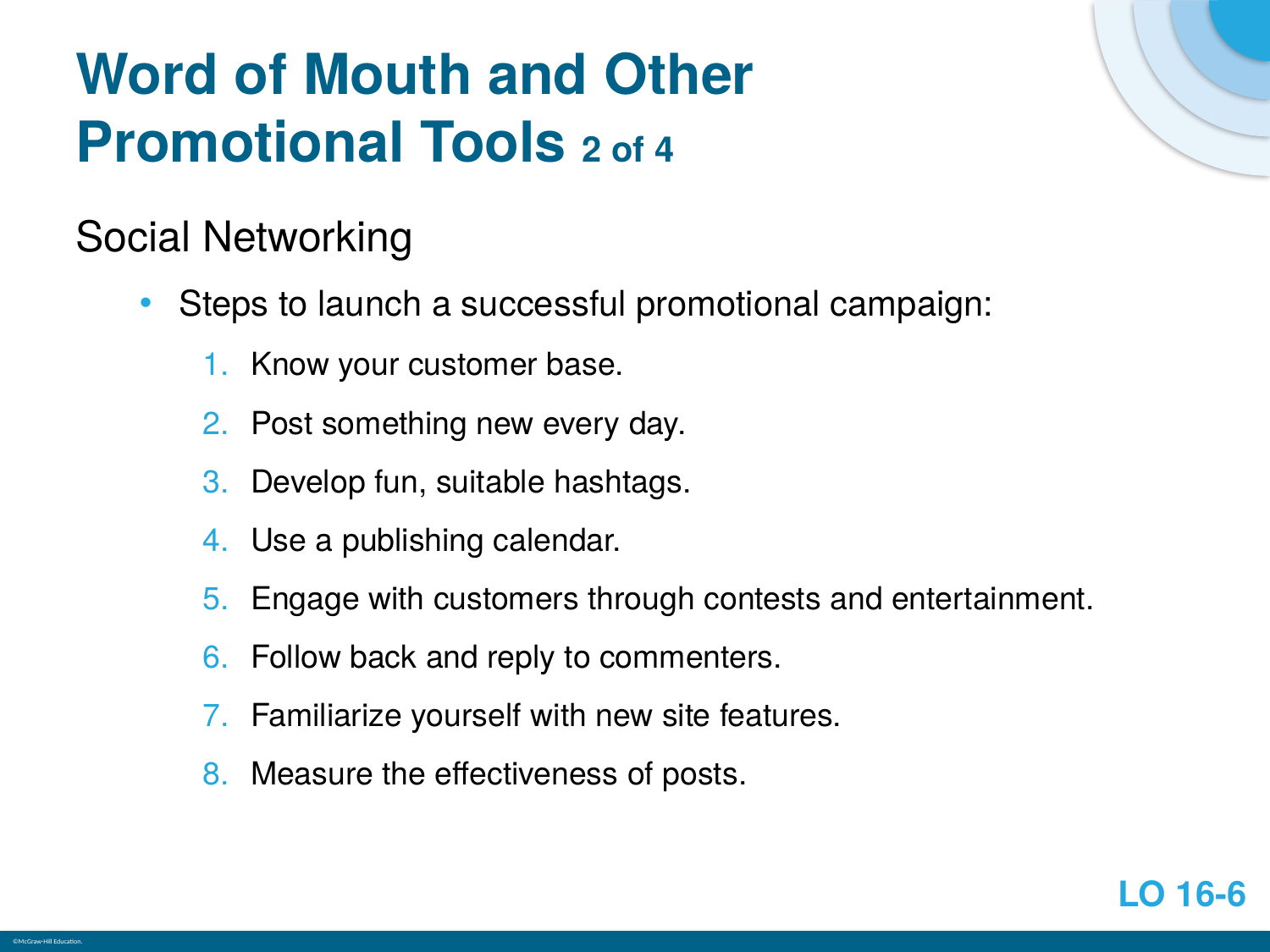

# Word of Mouth and Other Promotional Tools 2 of 4
Social Networking
Steps to launch a successful promotional campaign:
Know your customer base.
Post something new every day.
Develop fun, suitable hashtags.
Use a publishing calendar.
Engage with customers through contests and entertainment.
Follow back and reply to commenters.
Familiarize yourself with new site features.
Measure the effectiveness of posts.
LO 16-6